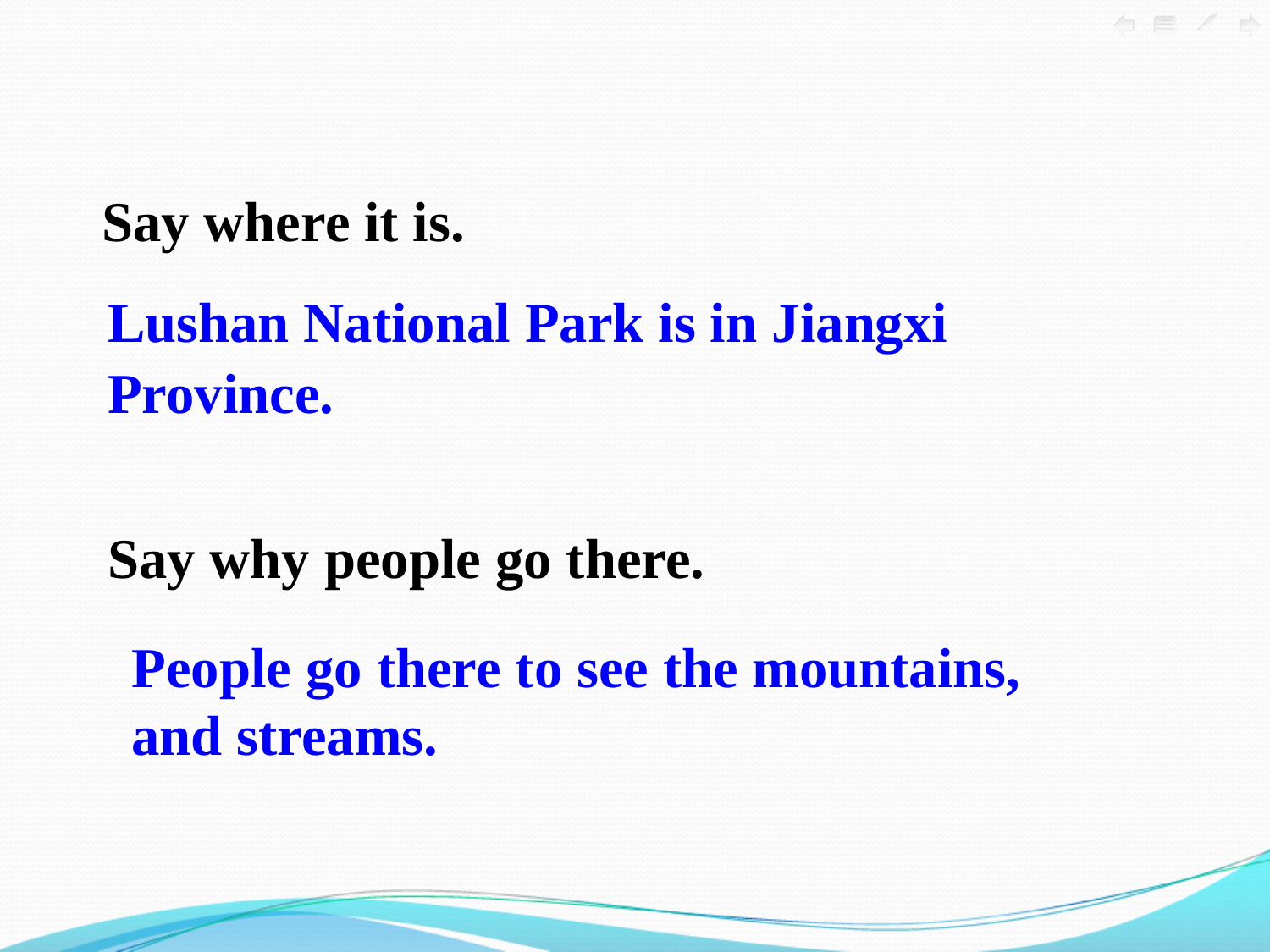

Say where it is.
Lushan National Park is in Jiangxi Province.
Say why people go there.
People go there to see the mountains,
and streams.